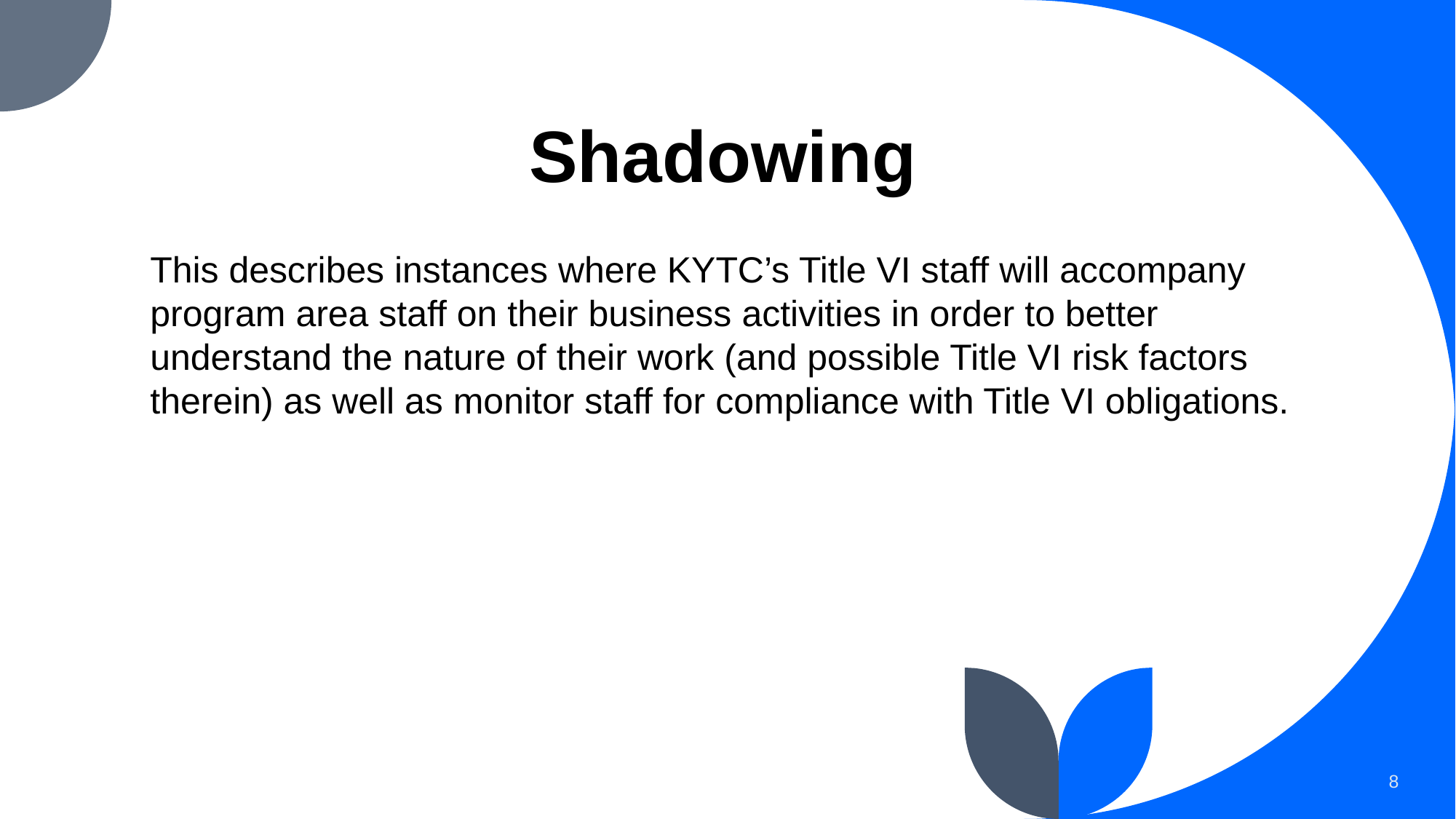

# Shadowing
This describes instances where KYTC’s Title VI staff will accompany program area staff on their business activities in order to better understand the nature of their work (and possible Title VI risk factors therein) as well as monitor staff for compliance with Title VI obligations.
8